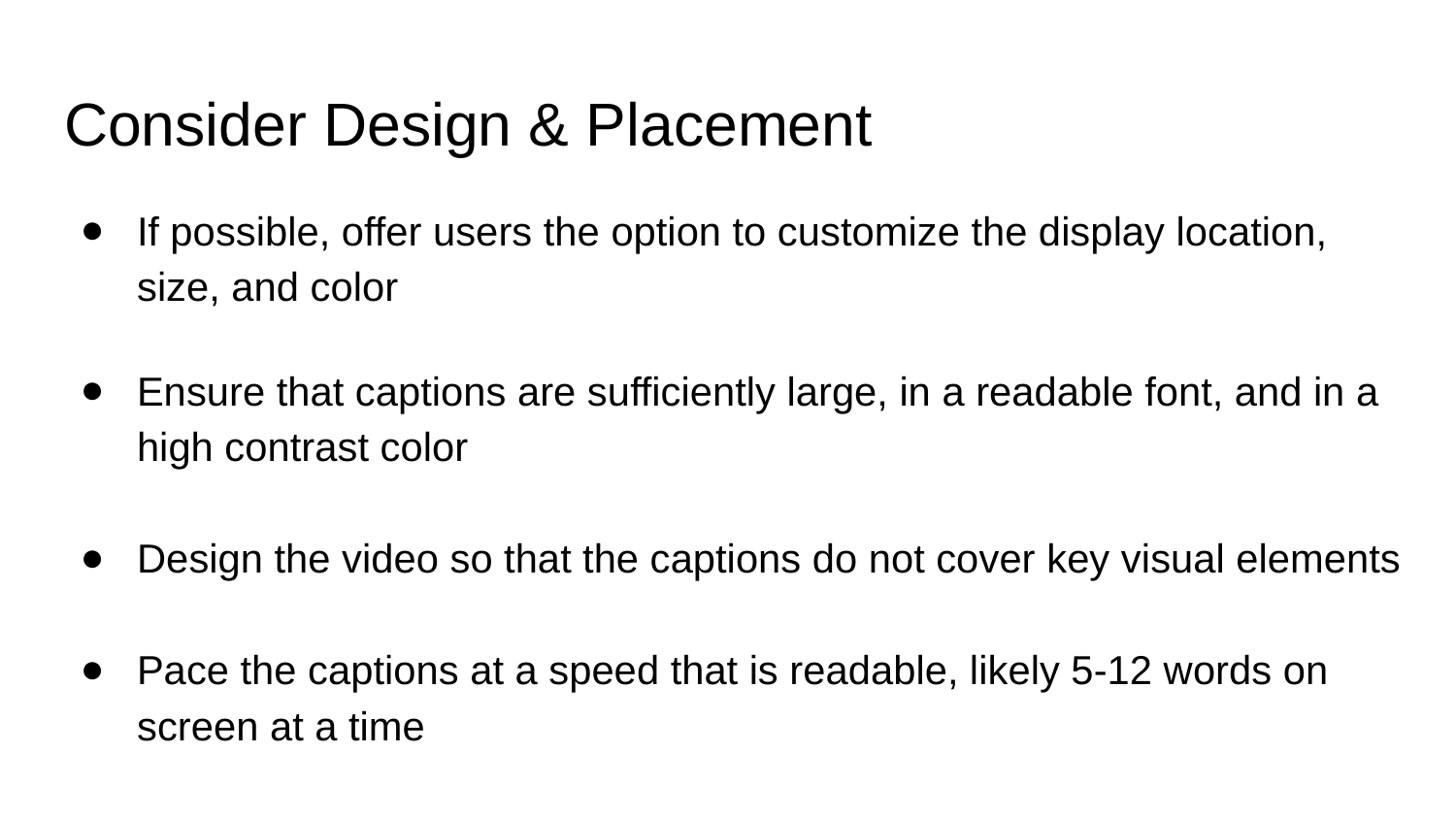

# Consider Design & Placement
If possible, offer users the option to customize the display location, size, and color
Ensure that captions are sufficiently large, in a readable font, and in a high contrast color
Design the video so that the captions do not cover key visual elements
Pace the captions at a speed that is readable, likely 5-12 words on screen at a time